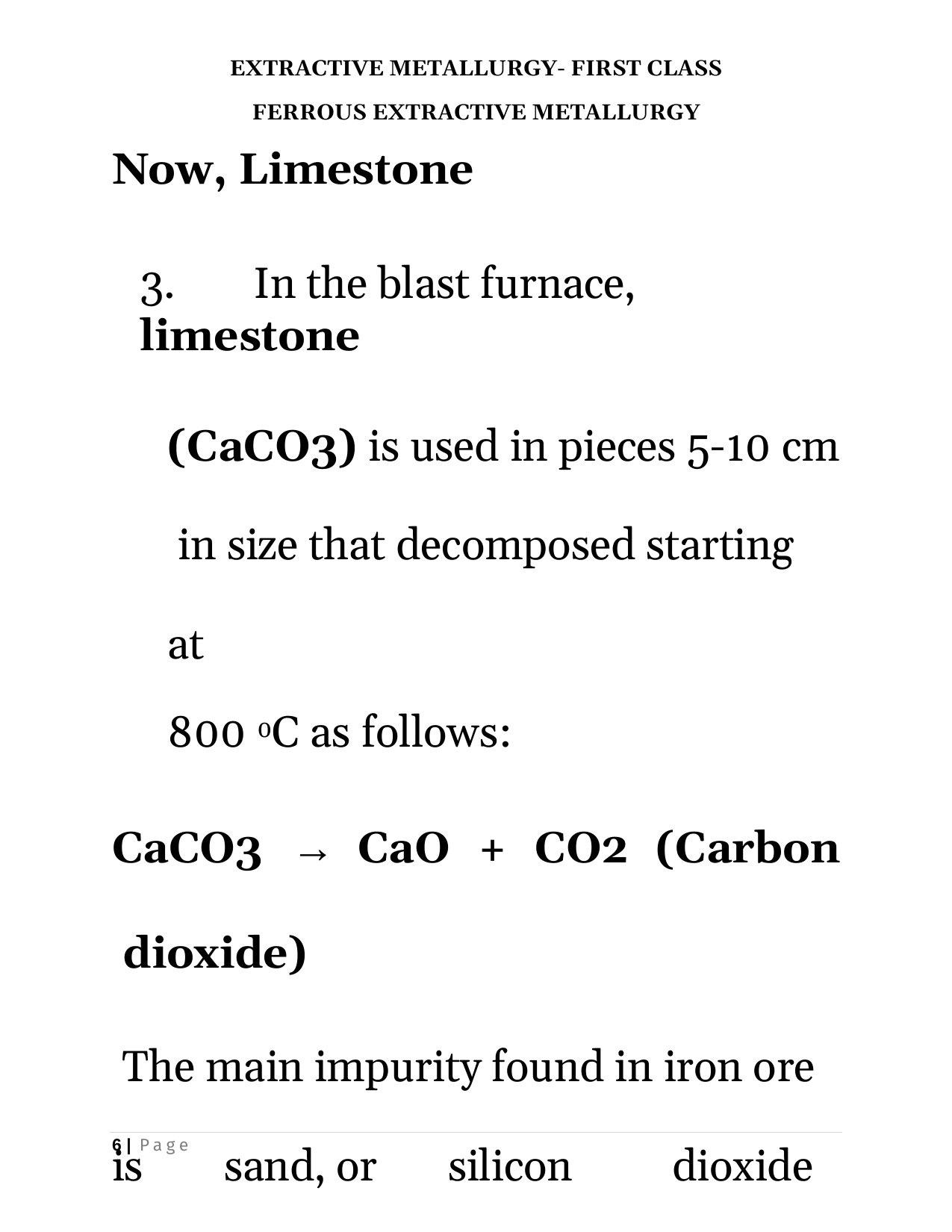

EXTRACTIVE METALLURGY- FIRST CLASS
FERROUS EXTRACTIVE METALLURGY
# Now, Limestone
3.	In the blast furnace, limestone
(CaCO3) is used in pieces 5-10 cm  in size that decomposed starting at
800 0C as follows:
CaCO3	→	CaO	+	CO2	(Carbon  dioxide)
The main impurity found in iron ore  is	sand,	or	silicon	dioxide	SiO2.	The

6 | P a g e